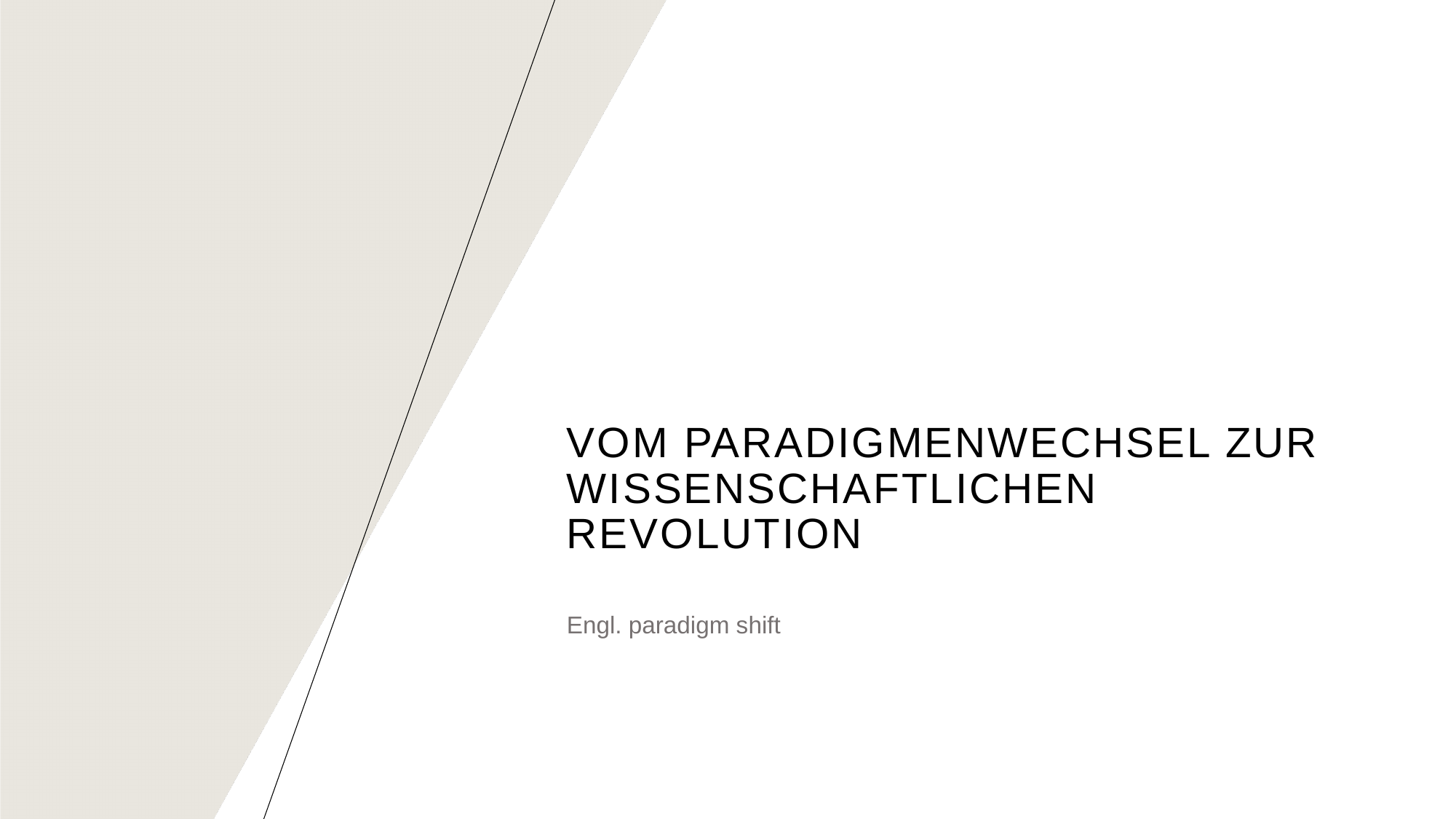

# Vom Paradigmenwechsel zur Wissenschaftlichen Revolution​
Engl. paradigm shift